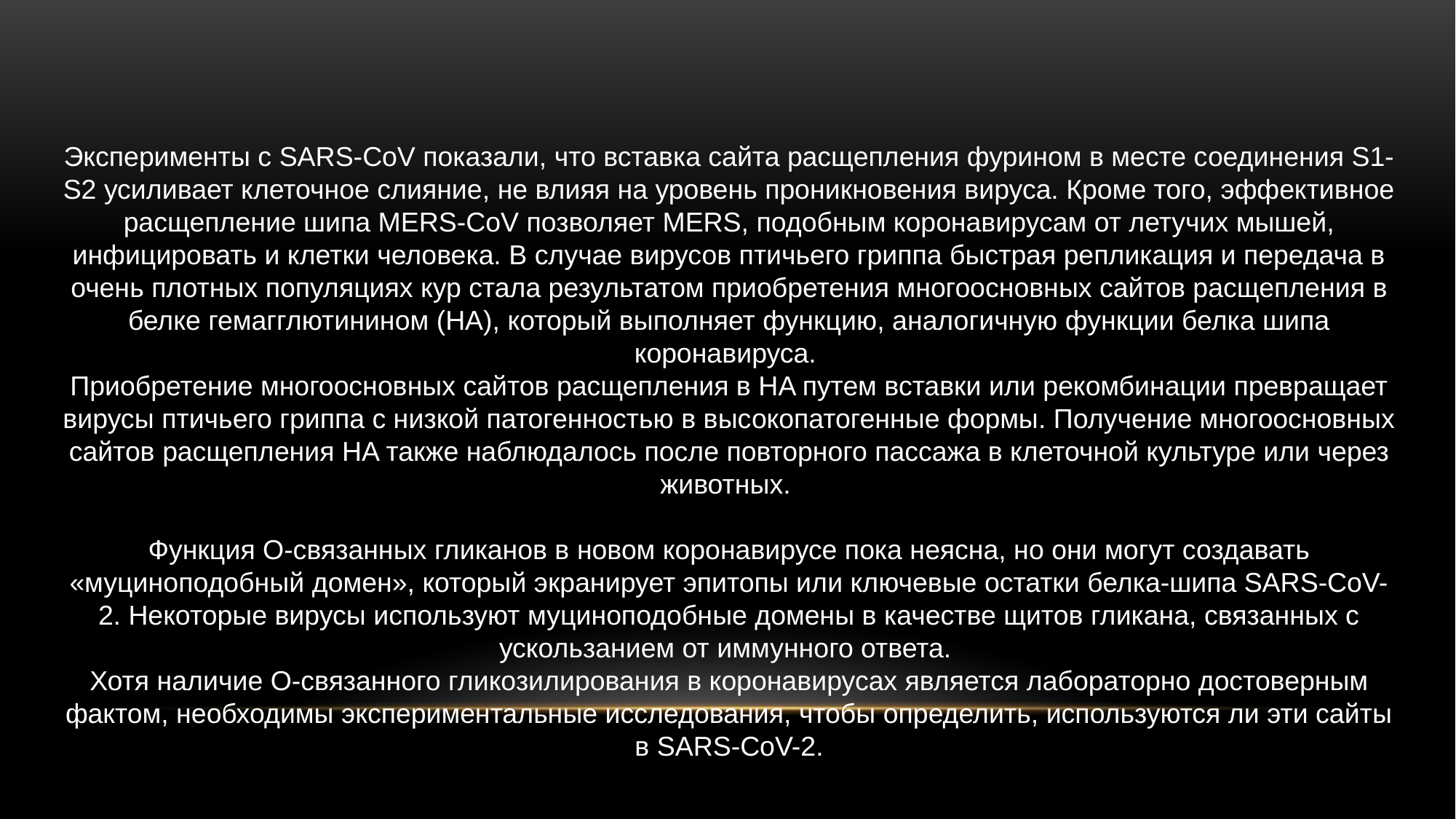

Эксперименты с SARS-CoV показали, что вставка сайта расщепления фурином в месте соединения S1-S2 усиливает клеточное слияние, не влияя на уровень проникновения вируса. Кроме того, эффективное расщепление шипа MERS-CoV позволяет MERS, подобным коронавирусам от летучих мышей, инфицировать и клетки человека. В случае вирусов птичьего гриппа быстрая репликация и передача в очень плотных популяциях кур стала результатом приобретения многоосновных сайтов расщепления в белке гемагглютинином (HA), который выполняет функцию, аналогичную функции белка шипа коронавируса.
Приобретение многоосновных сайтов расщепления в HA путем вставки или рекомбинации превращает вирусы птичьего гриппа с низкой патогенностью в высокопатогенные формы. Получение многоосновных сайтов расщепления HA также наблюдалось после повторного пассажа в клеточной культуре или через животных.

Функция О-связанных гликанов в новом коронавирусе пока неясна, но они могут создавать «муциноподобный домен», который экранирует эпитопы или ключевые остатки белка-шипа SARS-CoV-2. Некоторые вирусы используют муциноподобные домены в качестве щитов гликана, связанных с ускользанием от иммунного ответа.
Хотя наличие О-связанного гликозилирования в коронавирусах является лабораторно достоверным фактом, необходимы экспериментальные исследования, чтобы определить, используются ли эти сайты в SARS-CoV-2.